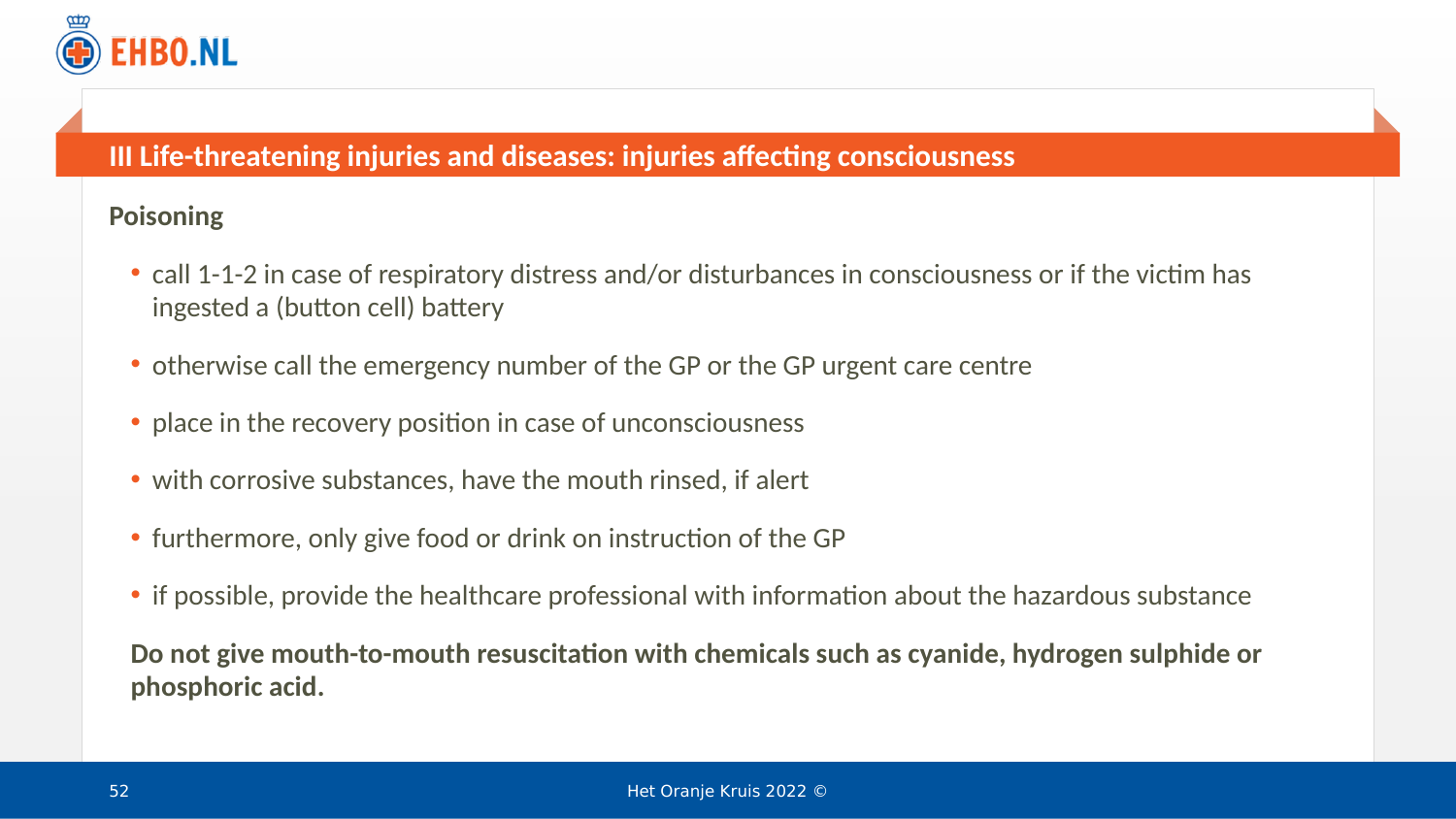

# III Life-threatening injuries and diseases: injuries affecting consciousness
Poisoning
call 1-1-2 in case of respiratory distress and/or disturbances in consciousness or if the victim has ingested a (button cell) battery
otherwise call the emergency number of the GP or the GP urgent care centre
place in the recovery position in case of unconsciousness
with corrosive substances, have the mouth rinsed, if alert
furthermore, only give food or drink on instruction of the GP
if possible, provide the healthcare professional with information about the hazardous substance
Do not give mouth-to-mouth resuscitation with chemicals such as cyanide, hydrogen sulphide or phosphoric acid.

52
Het Oranje Kruis 2022 ©